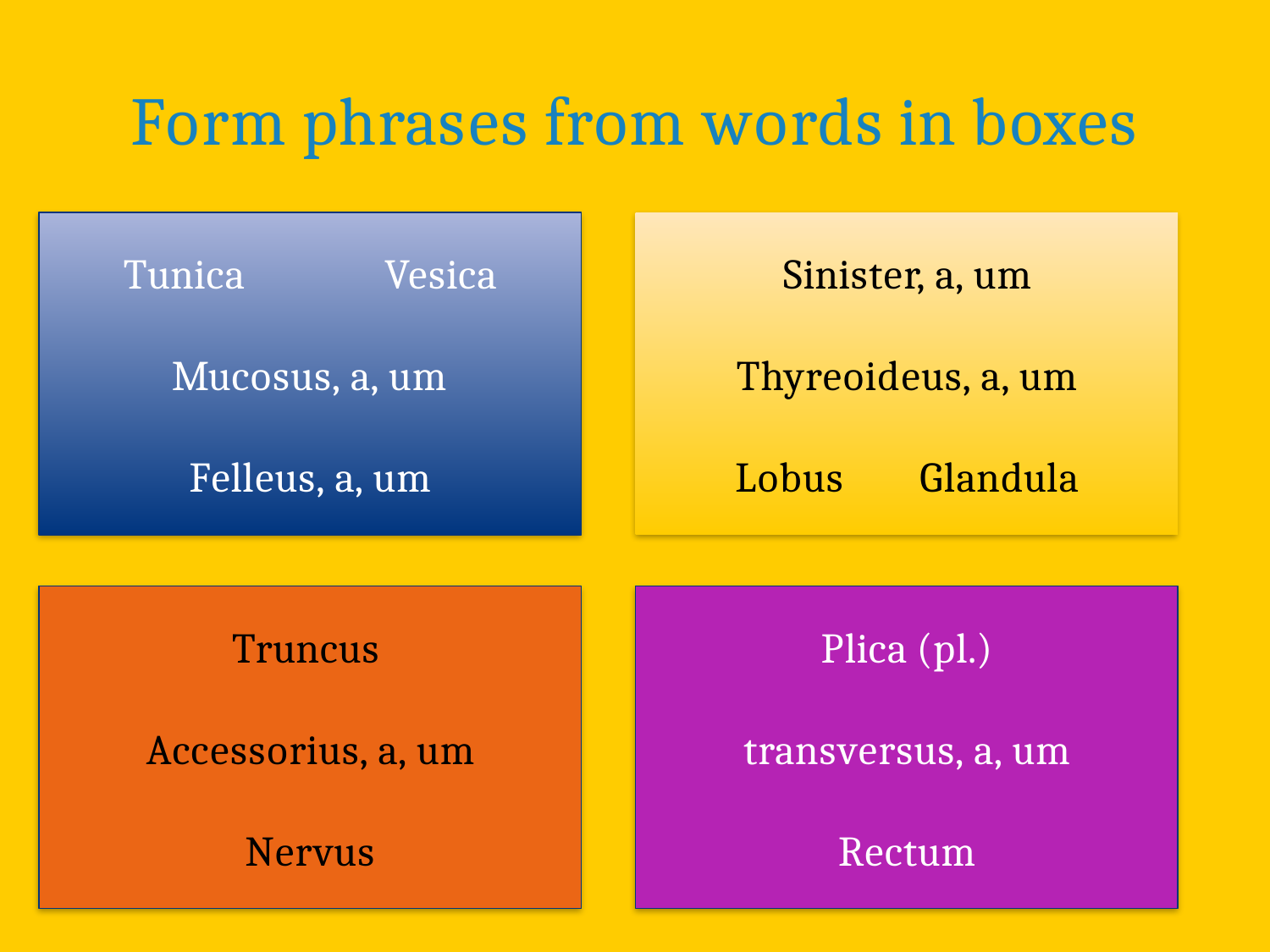

# Form phrases from words in boxes
Tunica               Vesica

Mucosus, a, um

Felleus, a, um
Sinister, a, um

Thyreoideus, a, um

Lobus        Glandula
Truncus

Accessorius, a, um

Nervus
Plica (pl.)

transversus, a, um

Rectum